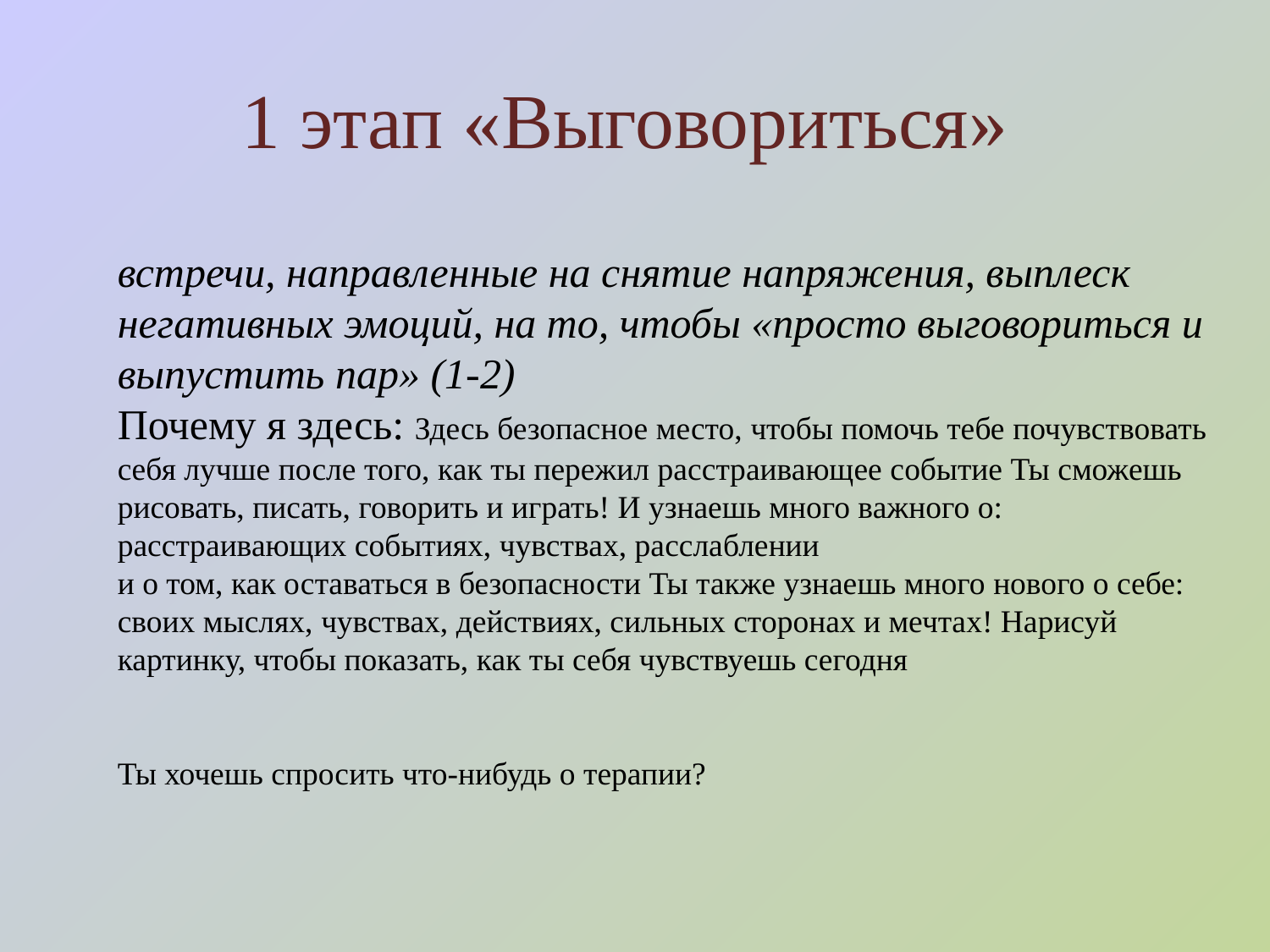

# 1 этап «Выговориться»
встречи, направленные на снятие напряжения, выплеск негативных эмоций, на то, чтобы «просто выговориться и выпустить пар» (1-2)
Почему я здесь: Здесь безопасное место, чтобы помочь тебе почувствовать себя лучше после того, как ты пережил расстраивающее событие Ты сможешь рисовать, писать, говорить и играть! И узнаешь много важного о: расстраивающих событиях, чувствах, расслаблении
и о том, как оставаться в безопасности Ты также узнаешь много нового о себе: своих мыслях, чувствах, действиях, сильных сторонах и мечтах! Нарисуй картинку, чтобы показать, как ты себя чувствуешь сегодня

Ты хочешь спросить что-нибудь о терапии?